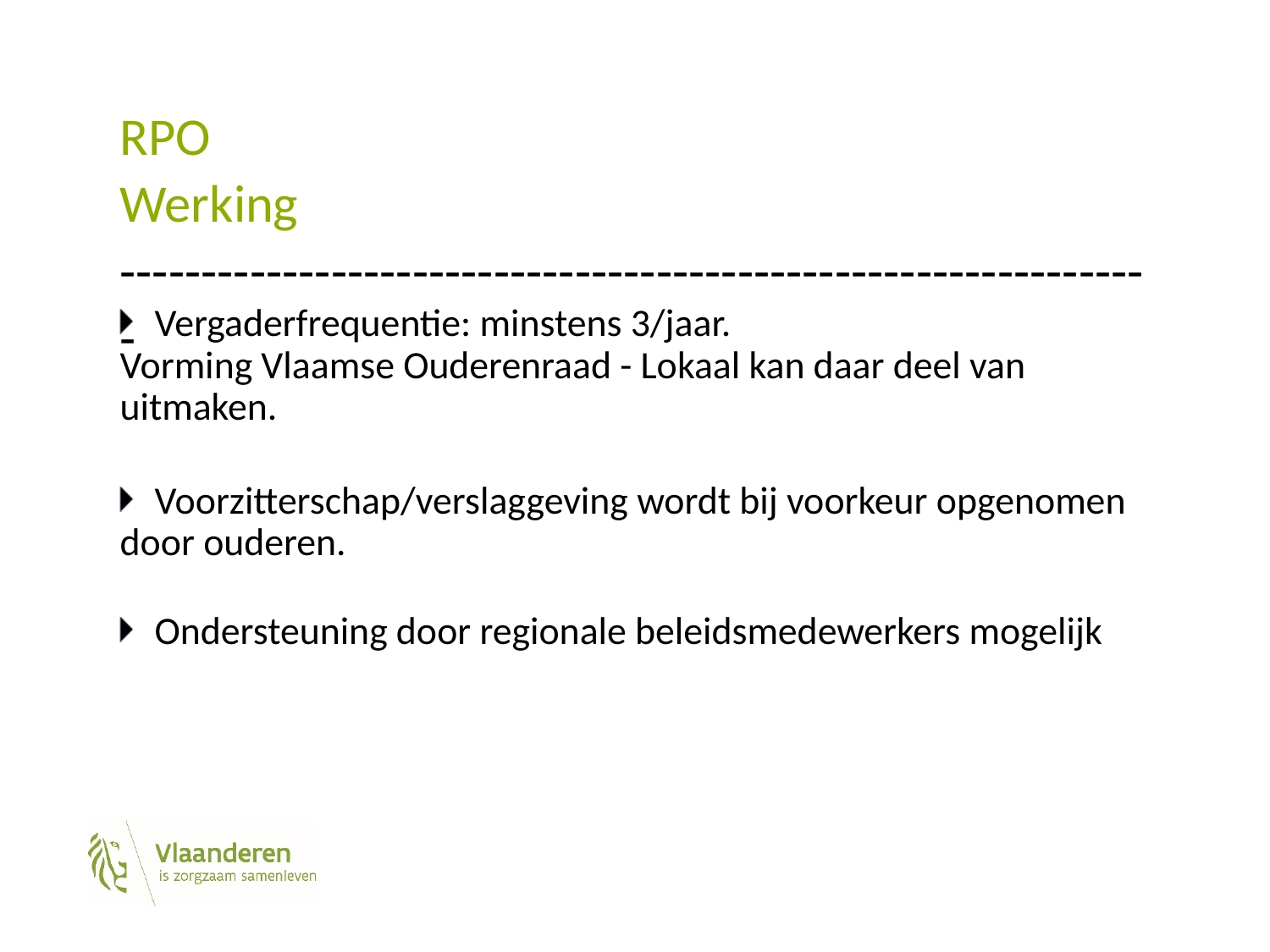

# RPO Werking ----------------------------------------------------------------
Vergaderfrequentie: minstens 3/jaar.
Vorming Vlaamse Ouderenraad - Lokaal kan daar deel van uitmaken.
Voorzitterschap/verslaggeving wordt bij voorkeur opgenomen door ouderen.
Ondersteuning door regionale beleidsmedewerkers mogelijk